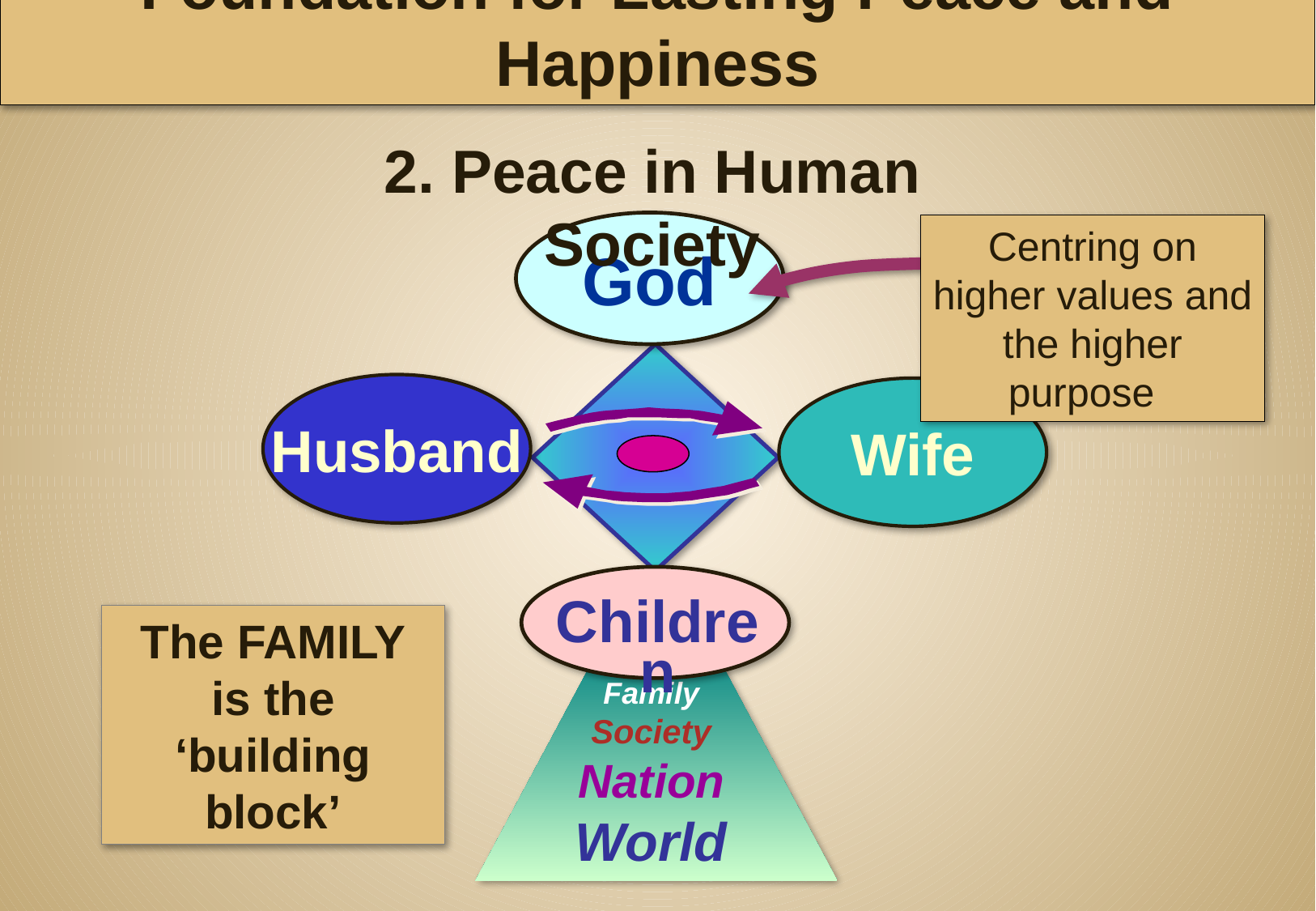

Foundation for Lasting Peace and Happiness
2. Peace in Human Society
God
Centring on higher values and the higher purpose

Husband
Wife

Children
The FAMILY
 is the
‘building block’

Family Society
Nation
World